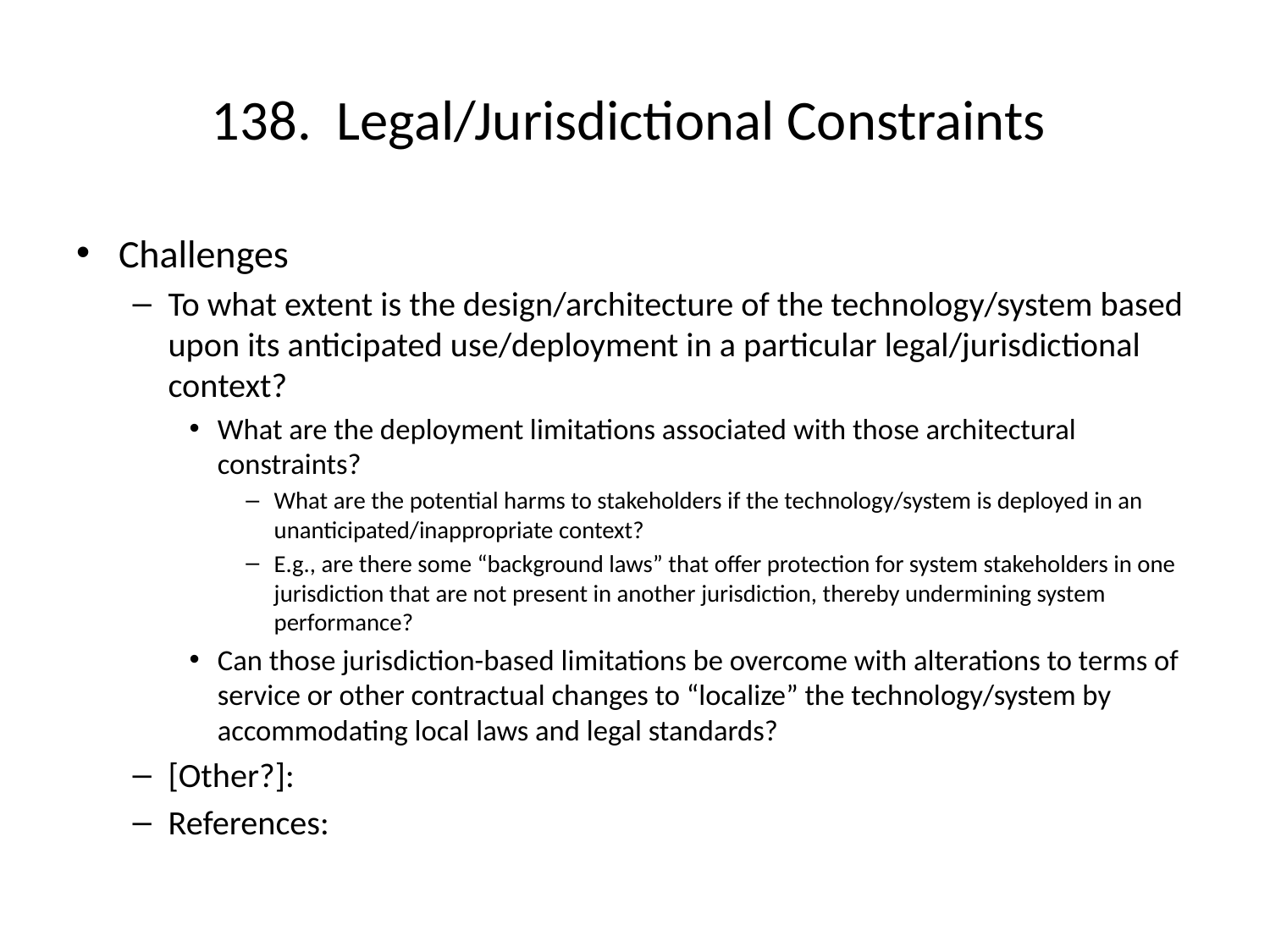

# 138.  Legal/Jurisdictional Constraints
Challenges
To what extent is the design/architecture of the technology/system based upon its anticipated use/deployment in a particular legal/jurisdictional context?
What are the deployment limitations associated with those architectural constraints?
What are the potential harms to stakeholders if the technology/system is deployed in an unanticipated/inappropriate context?
E.g., are there some “background laws” that offer protection for system stakeholders in one jurisdiction that are not present in another jurisdiction, thereby undermining system performance?
Can those jurisdiction-based limitations be overcome with alterations to terms of service or other contractual changes to “localize” the technology/system by accommodating local laws and legal standards?
[Other?]:
References: